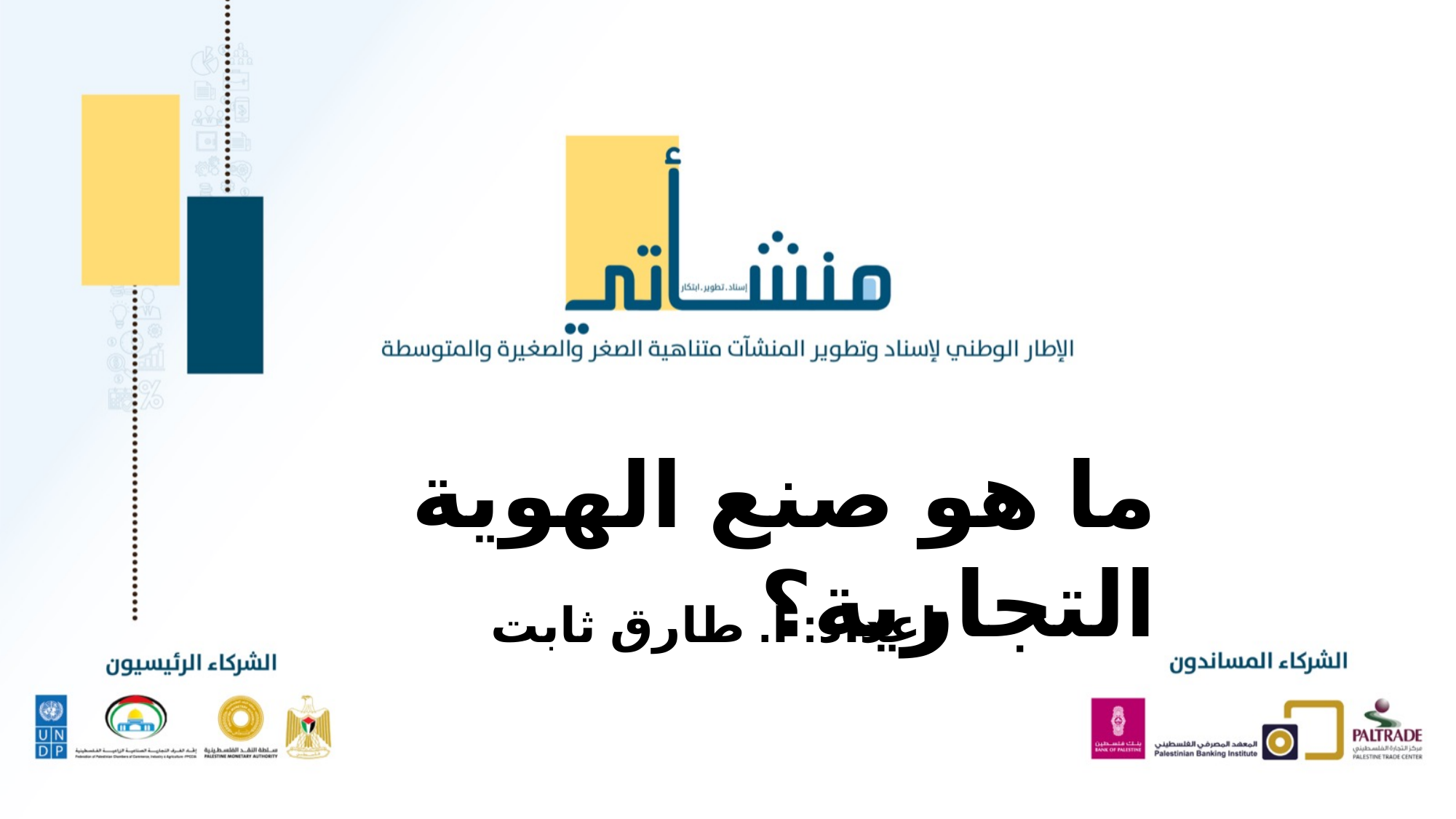

ما هو صنع الهوية التجارية؟
إعداد: أ. طارق ثابت